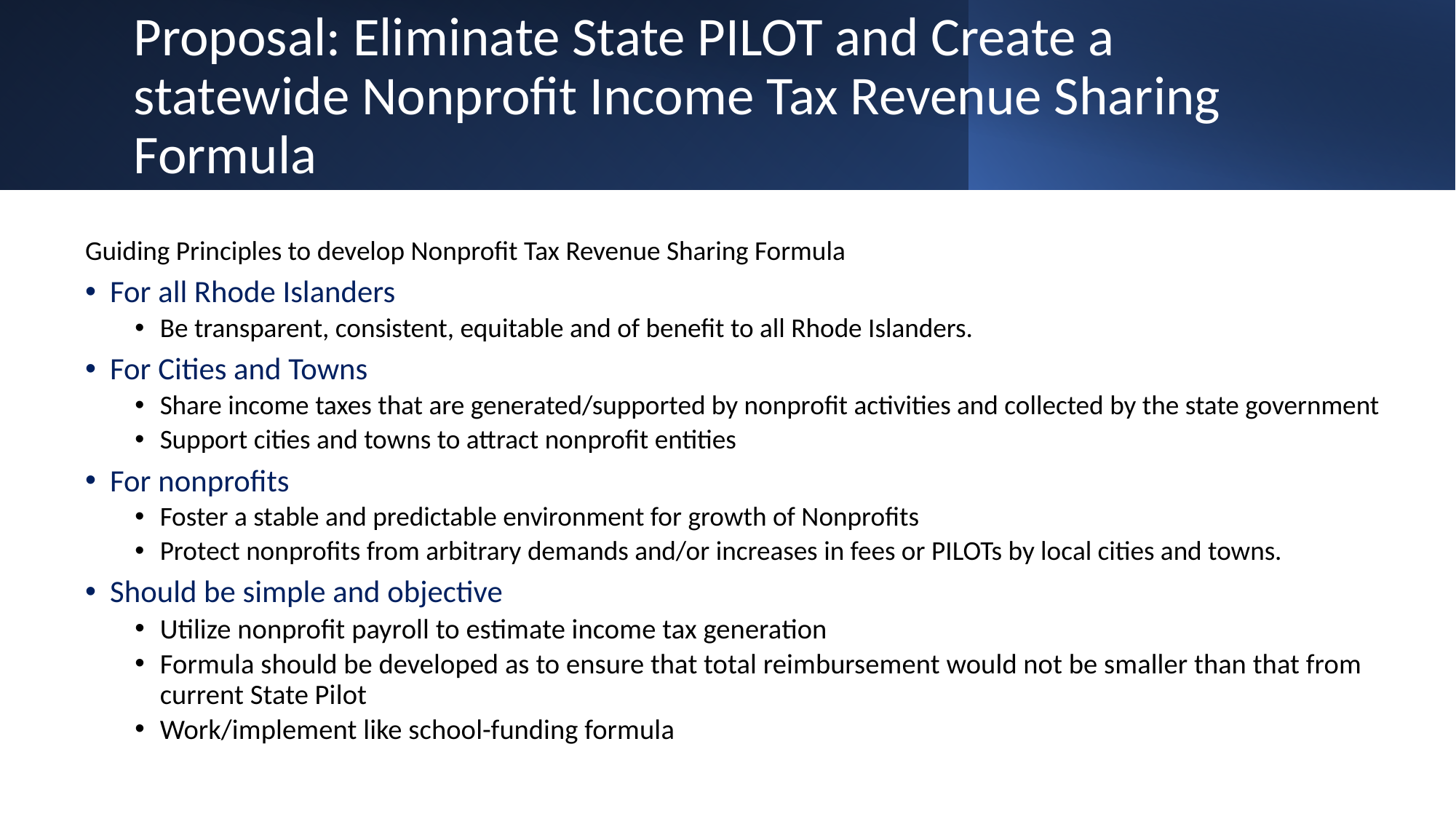

# Proposal: Eliminate State PILOT and Create a statewide Nonprofit Income Tax Revenue Sharing Formula
Guiding Principles to develop Nonprofit Tax Revenue Sharing Formula
For all Rhode Islanders
Be transparent, consistent, equitable and of benefit to all Rhode Islanders.
For Cities and Towns
Share income taxes that are generated/supported by nonprofit activities and collected by the state government
Support cities and towns to attract nonprofit entities
For nonprofits
Foster a stable and predictable environment for growth of Nonprofits
Protect nonprofits from arbitrary demands and/or increases in fees or PILOTs by local cities and towns.
Should be simple and objective
Utilize nonprofit payroll to estimate income tax generation
Formula should be developed as to ensure that total reimbursement would not be smaller than that from current State Pilot
Work/implement like school-funding formula